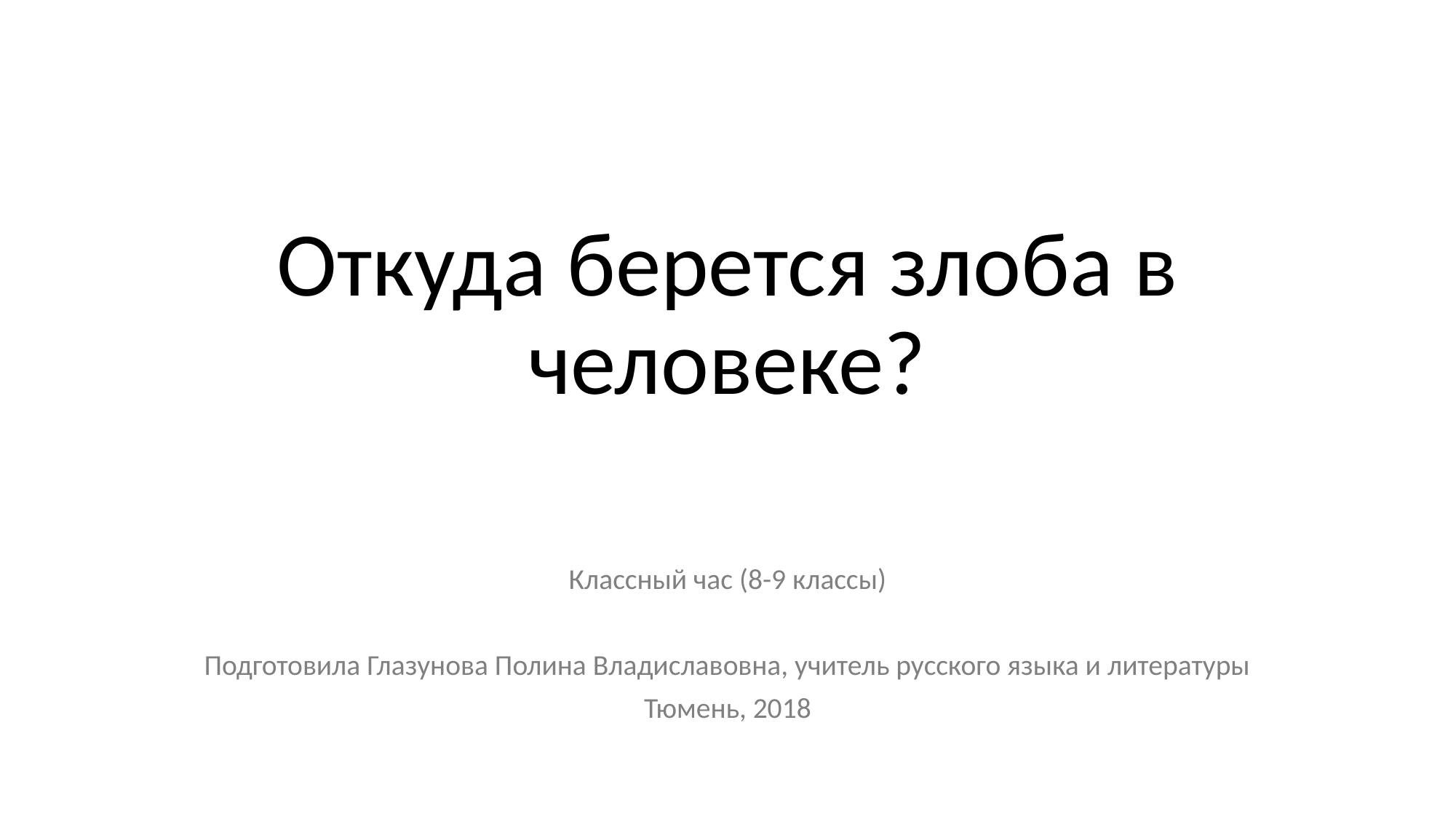

# Откуда берется злоба в человеке?
Классный час (8-9 классы)

Подготовила Глазунова Полина Владиславовна, учитель русского языка и литературы
Тюмень, 2018